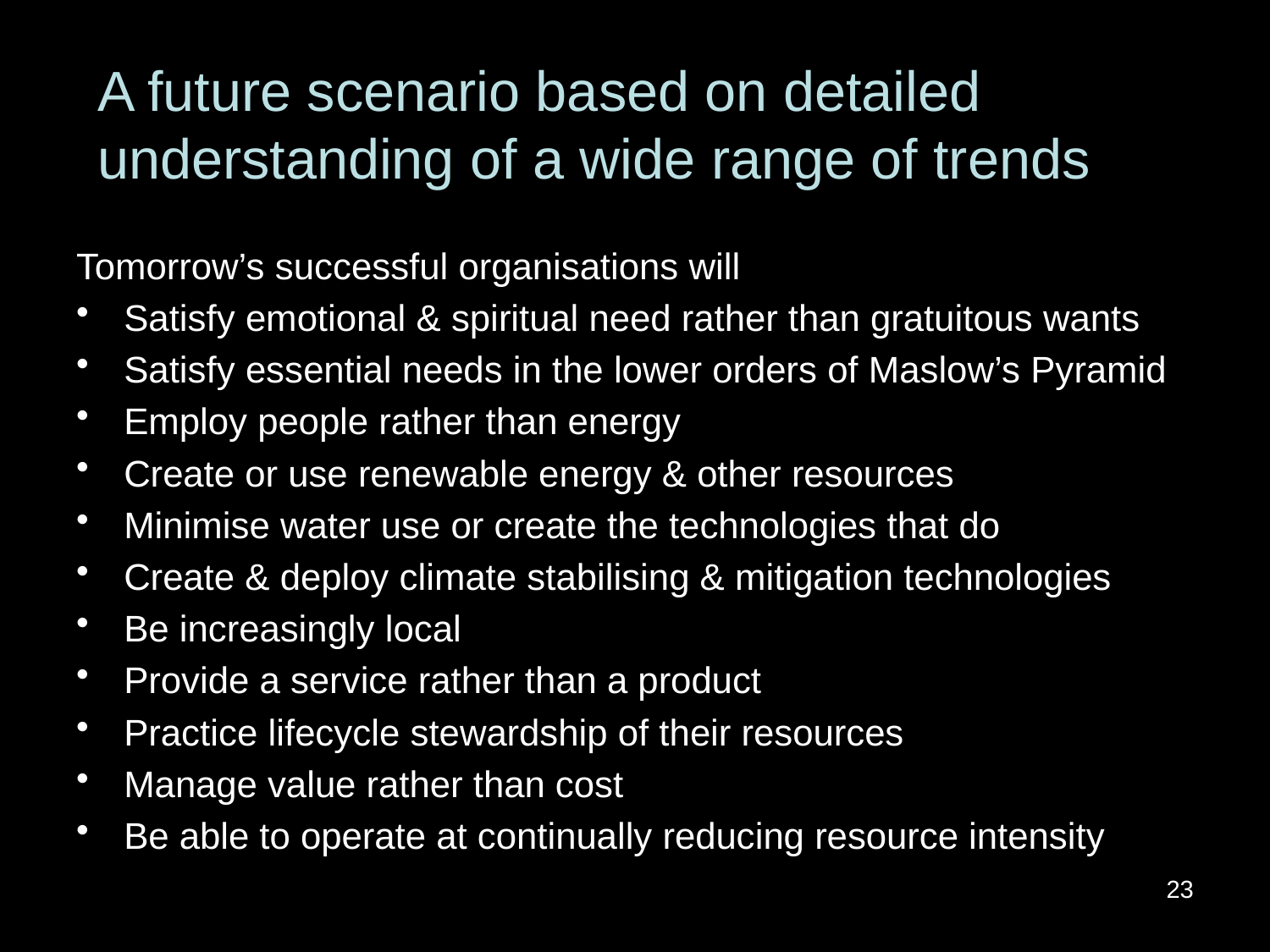

# A future scenario based on detailed understanding of a wide range of trends
Tomorrow’s successful organisations will
Satisfy emotional & spiritual need rather than gratuitous wants
Satisfy essential needs in the lower orders of Maslow’s Pyramid
Employ people rather than energy
Create or use renewable energy & other resources
Minimise water use or create the technologies that do
Create & deploy climate stabilising & mitigation technologies
Be increasingly local
Provide a service rather than a product
Practice lifecycle stewardship of their resources
Manage value rather than cost
Be able to operate at continually reducing resource intensity

23